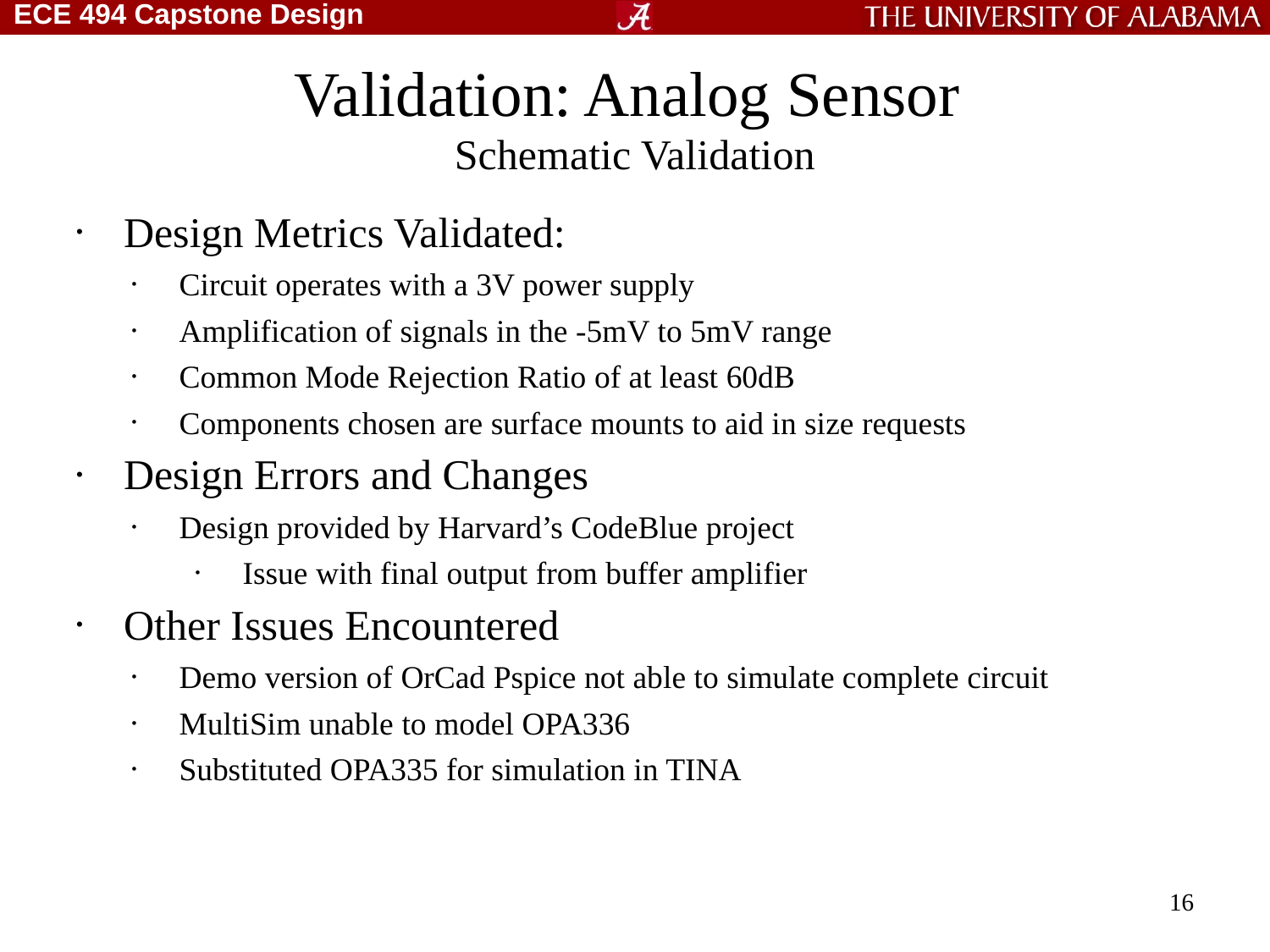

# Validation: Analog Sensor Schematic Validation

Design Metrics Validated:
Circuit operates with a 3V power supply
Amplification of signals in the -5mV to 5mV range
Common Mode Rejection Ratio of at least 60dB
Components chosen are surface mounts to aid in size requests
Design Errors and Changes
Design provided by Harvard’s CodeBlue project
Issue with final output from buffer amplifier
Other Issues Encountered
Demo version of OrCad Pspice not able to simulate complete circuit
MultiSim unable to model OPA336
Substituted OPA335 for simulation in TINA

16